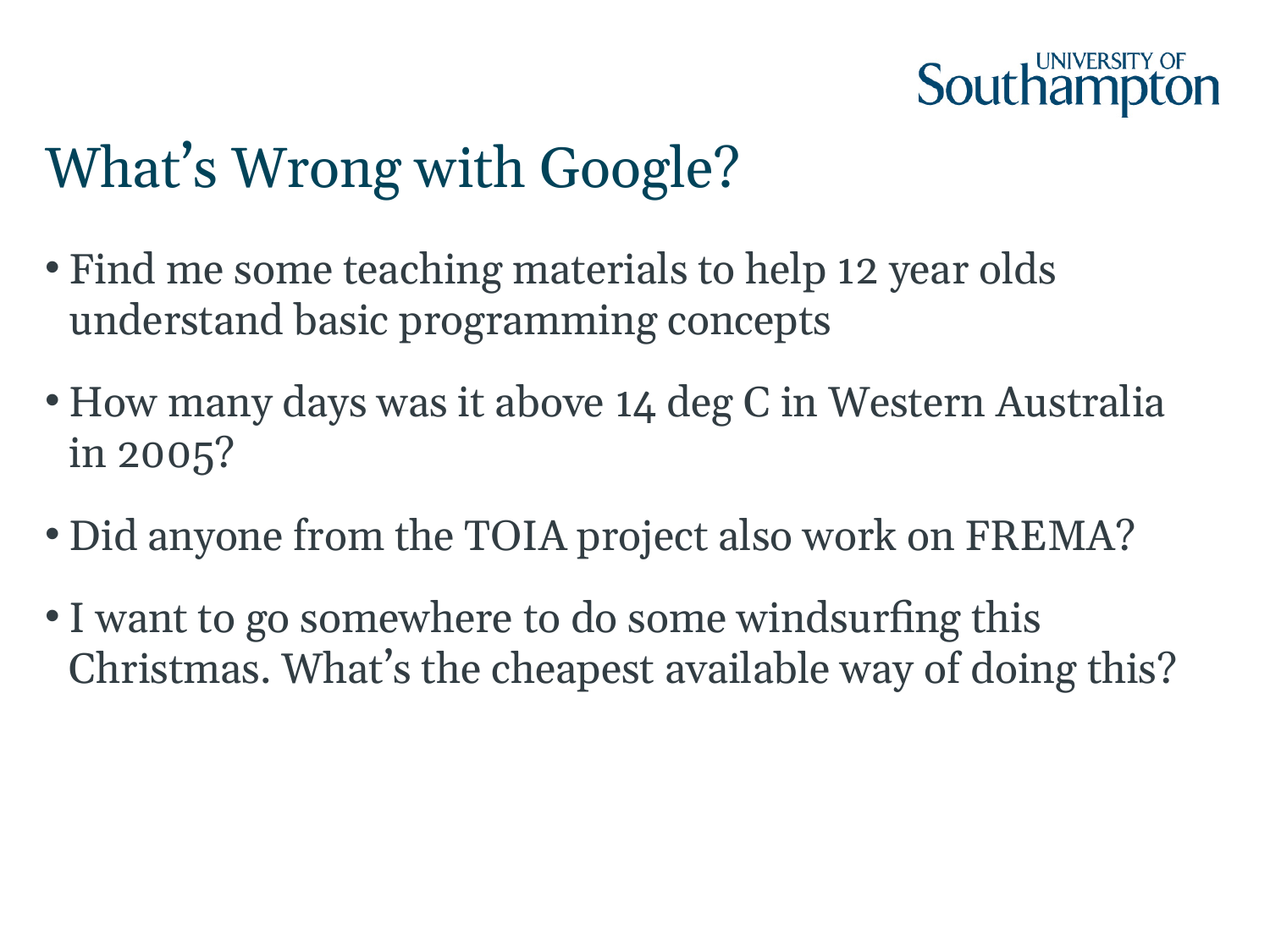

# What’s Wrong with Google?
Find me some teaching materials to help 12 year olds understand basic programming concepts
How many days was it above 14 deg C in Western Australia in 2005?
Did anyone from the TOIA project also work on FREMA?
I want to go somewhere to do some windsurfing this Christmas. What’s the cheapest available way of doing this?